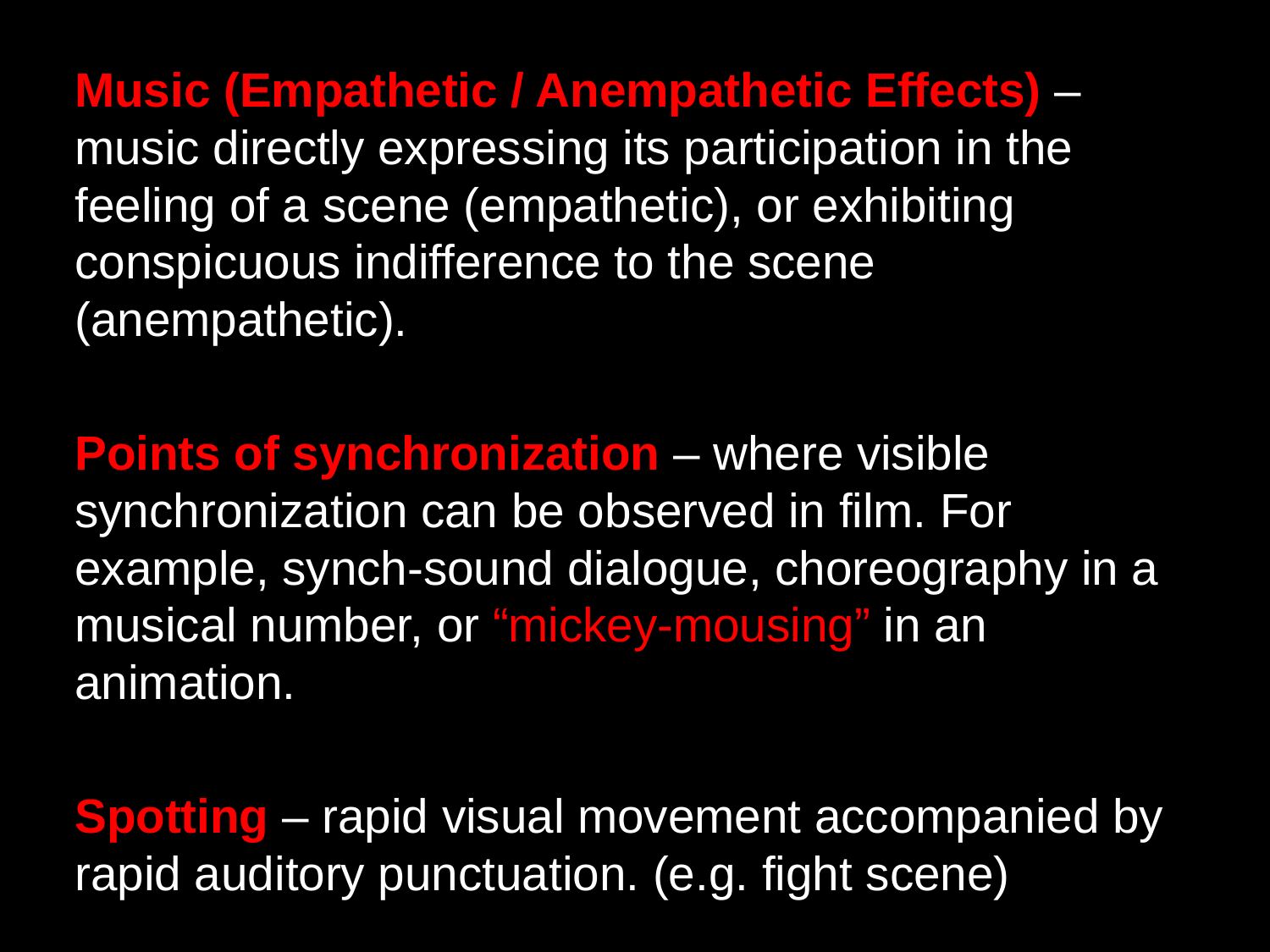

Music (Empathetic / Anempathetic Effects) – music directly expressing its participation in the feeling of a scene (empathetic), or exhibiting conspicuous indifference to the scene (anempathetic).

Points of synchronization – where visible synchronization can be observed in film. For example, synch-sound dialogue, choreography in a musical number, or “mickey-mousing” in an animation.

Spotting – rapid visual movement accompanied by rapid auditory punctuation. (e.g. fight scene)